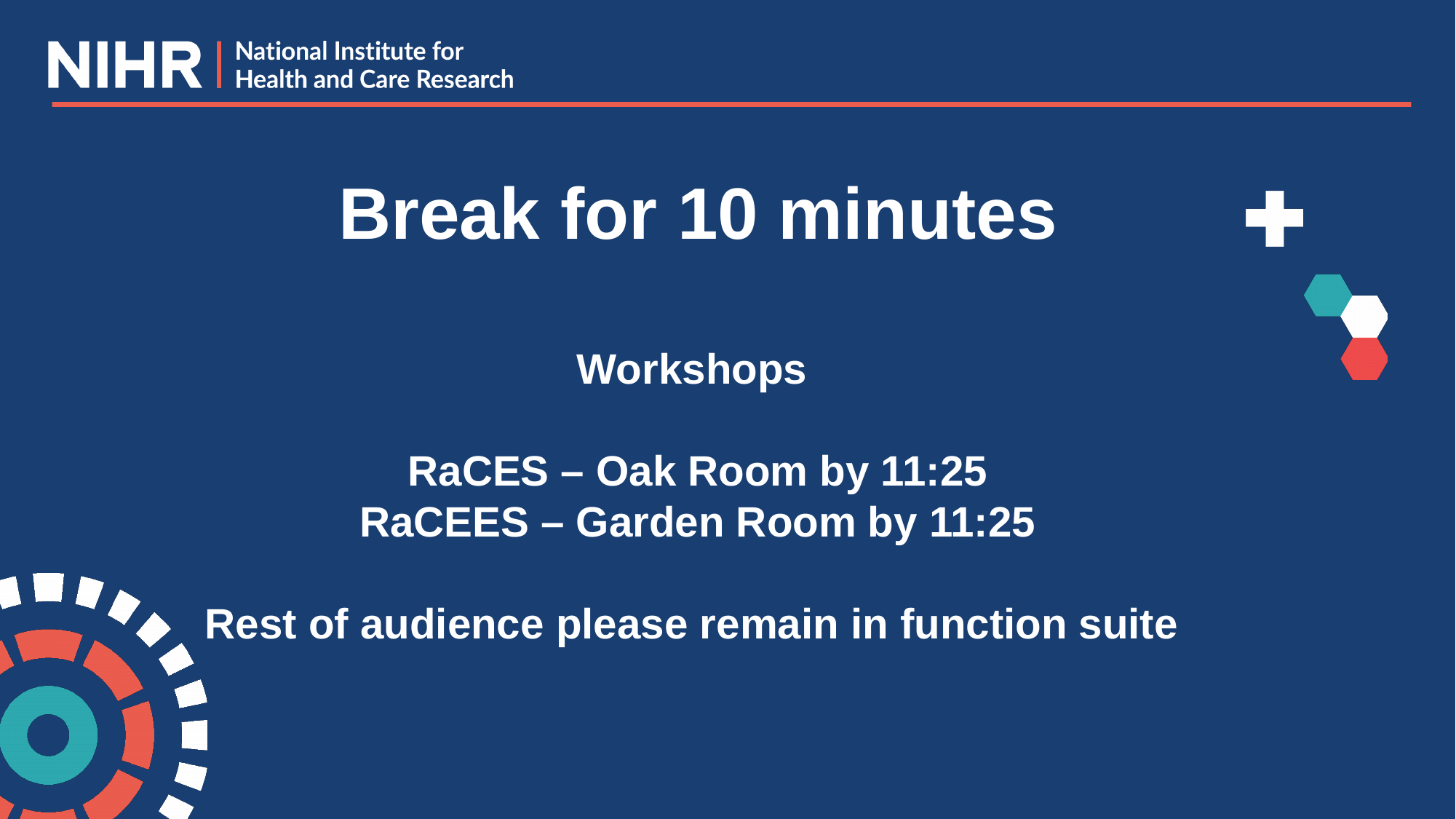

Break for 10 minutes

Workshops

RaCES – Oak Room by 11:25
RaCEES – Garden Room by 11:25

Rest of audience please remain in function suite
#